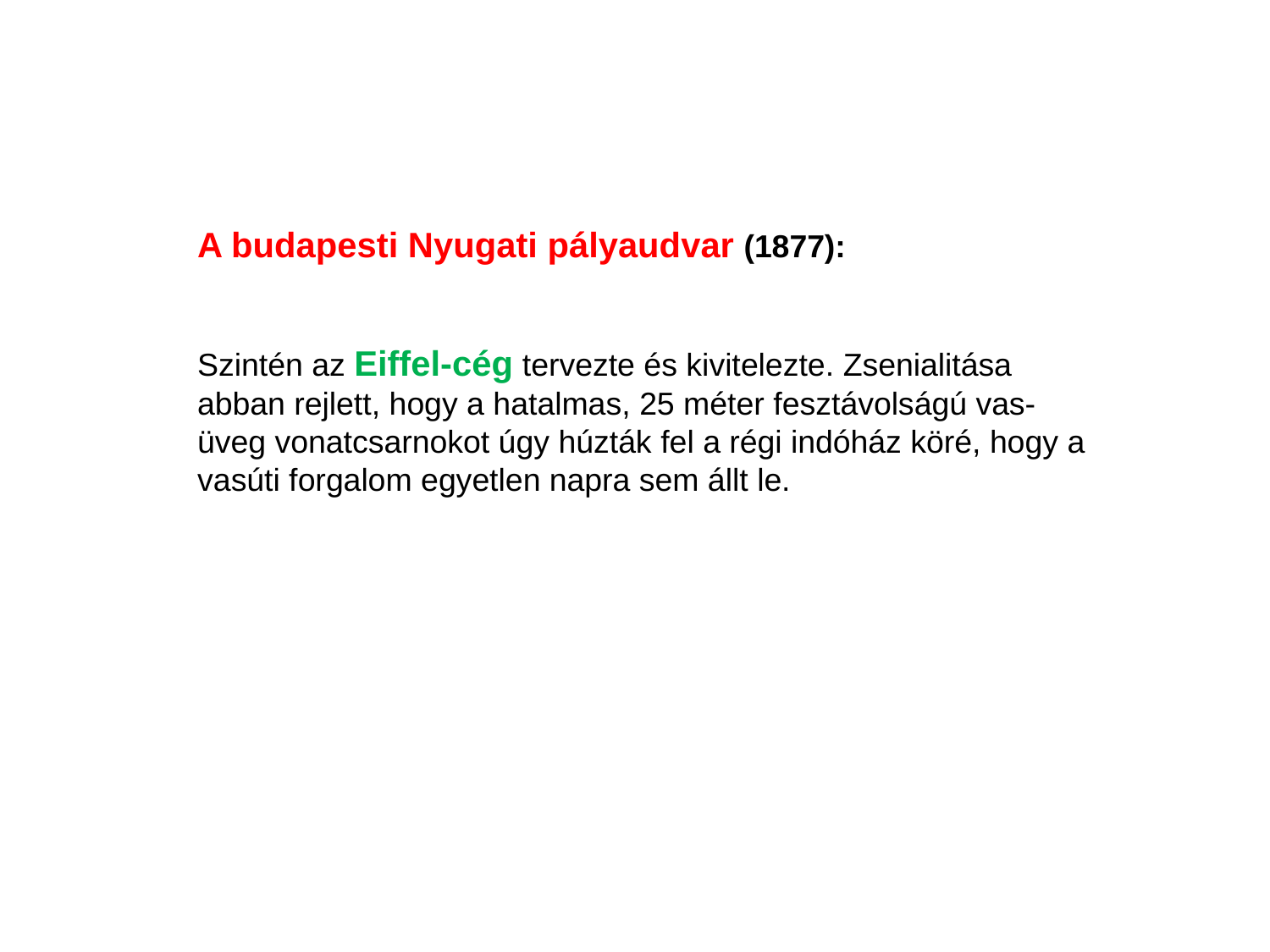

A budapesti Nyugati pályaudvar (1877):

Szintén az Eiffel-cég tervezte és kivitelezte. Zsenialitása abban rejlett, hogy a hatalmas, 25 méter fesztávolságú vas-üveg vonatcsarnokot úgy húzták fel a régi indóház köré, hogy a vasúti forgalom egyetlen napra sem állt le.